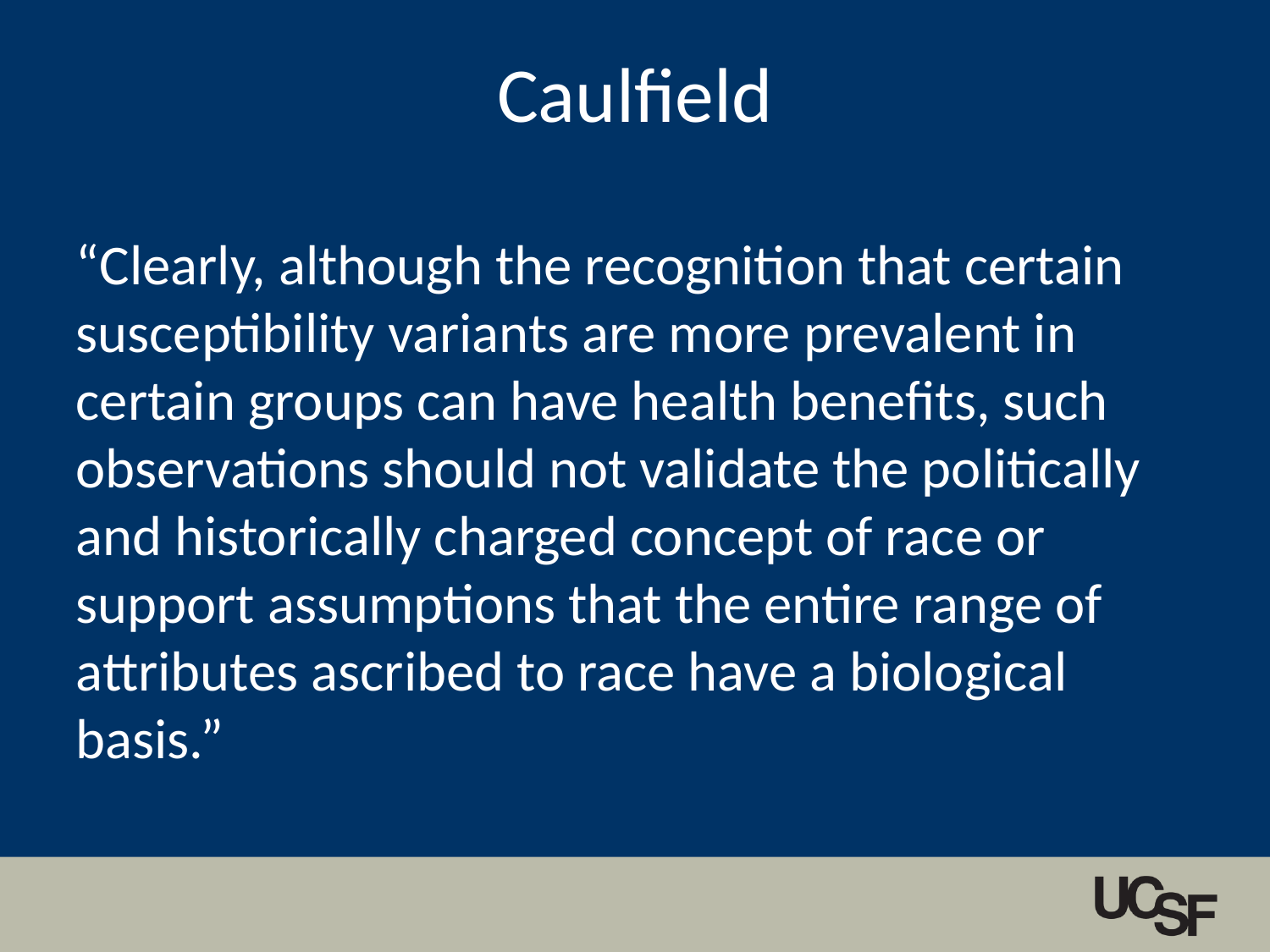

# Caulfield
“Clearly, although the recognition that certain susceptibility variants are more prevalent in certain groups can have health benefits, such observations should not validate the politically and historically charged concept of race or support assumptions that the entire range of attributes ascribed to race have a biological basis.”